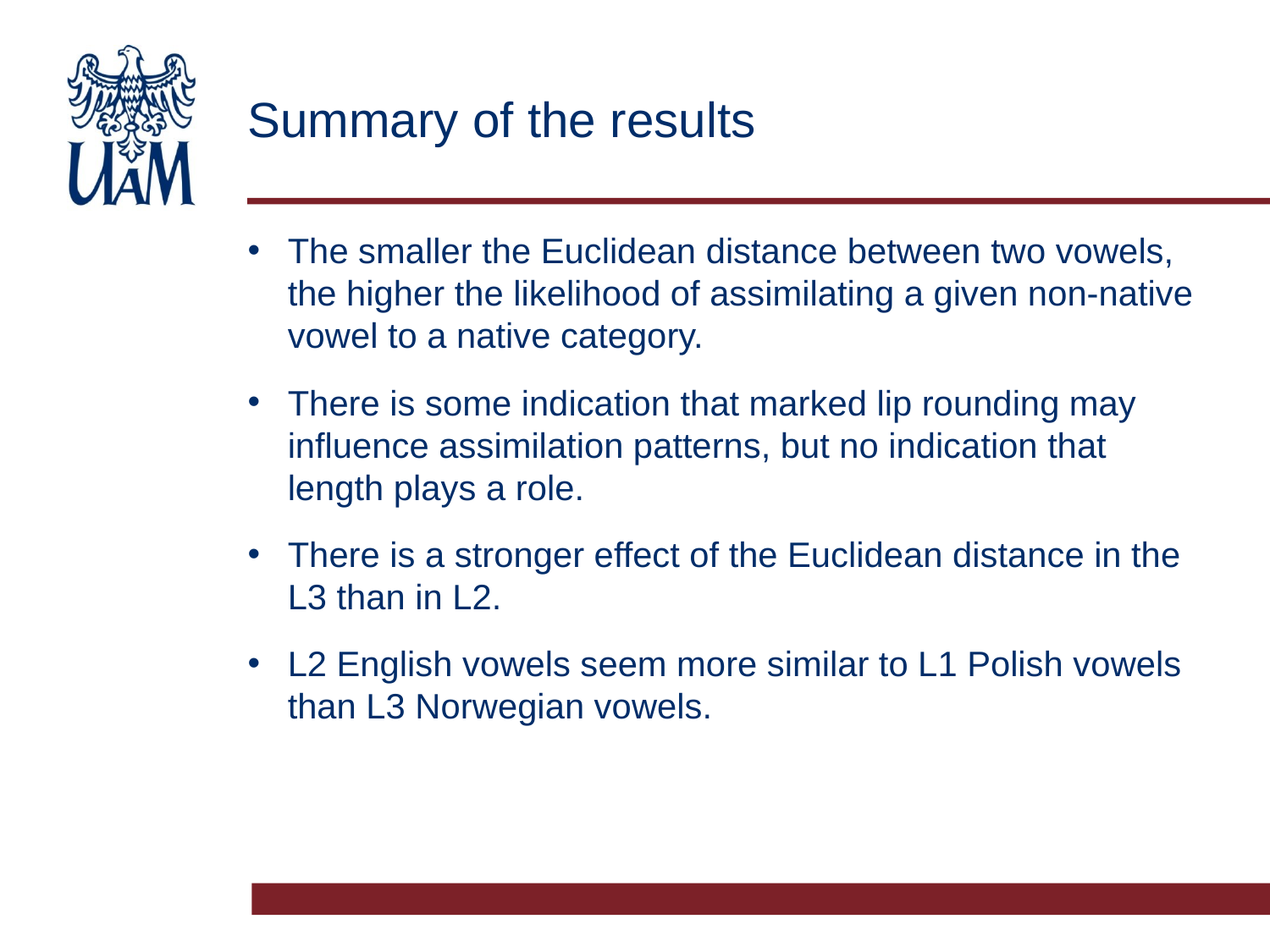

# Summary of the results
The smaller the Euclidean distance between two vowels, the higher the likelihood of assimilating a given non-native vowel to a native category.
There is some indication that marked lip rounding may influence assimilation patterns, but no indication that length plays a role.
There is a stronger effect of the Euclidean distance in the L3 than in L2.
L2 English vowels seem more similar to L1 Polish vowels than L3 Norwegian vowels.